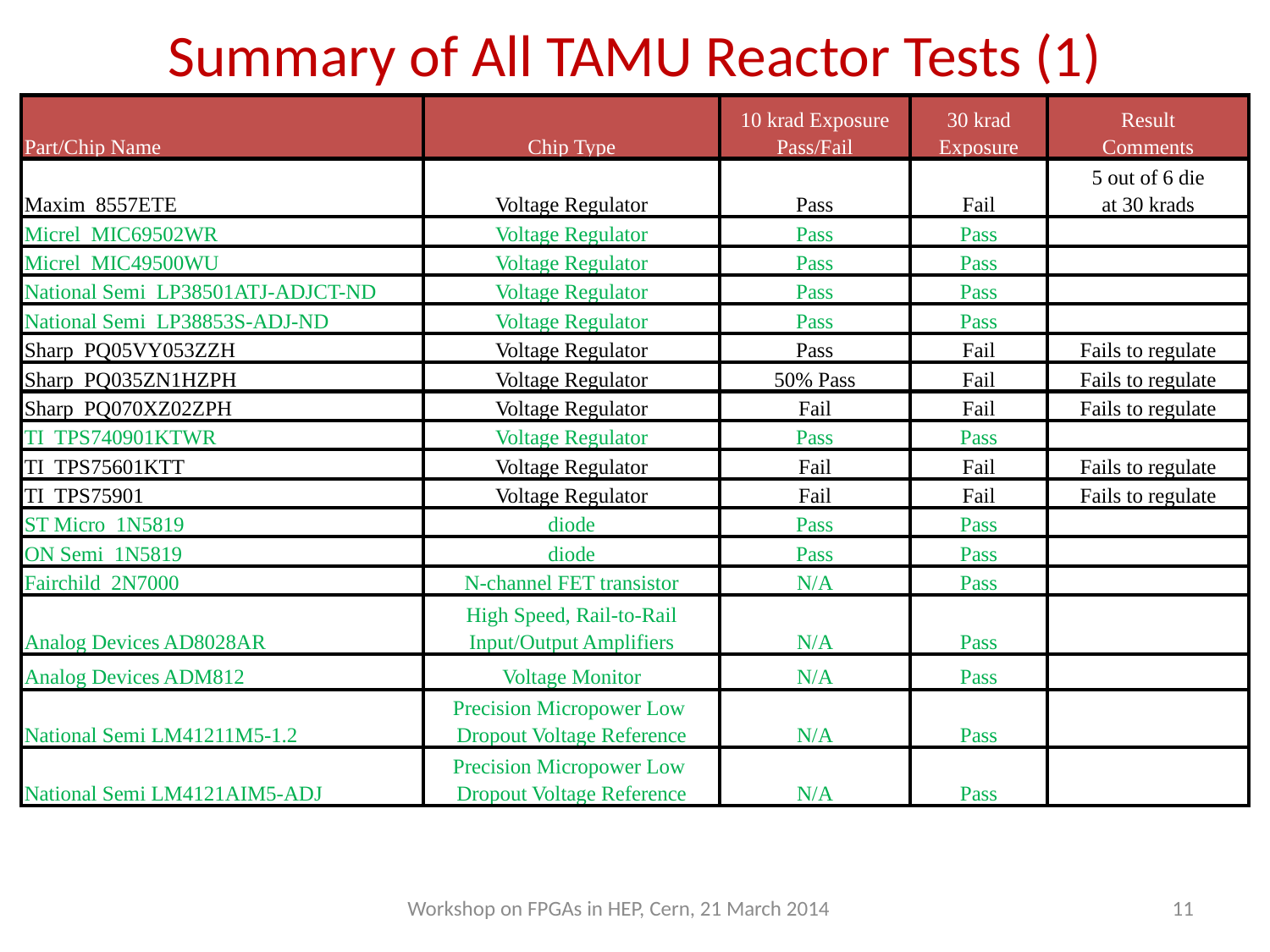

# Summary of All TAMU Reactor Tests (1)
| Part/Chip Name | Chip Type | 10 krad Exposure Pass/Fail | 30 krad Exposure | Result Comments |
| --- | --- | --- | --- | --- |
| Maxim 8557ETE | Voltage Regulator | Pass | Fail | 5 out of 6 die at 30 krads |
| Micrel MIC69502WR | Voltage Regulator | Pass | Pass |  |
| Micrel MIC49500WU | Voltage Regulator | Pass | Pass |  |
| National Semi LP38501ATJ-ADJCT-ND | Voltage Regulator | Pass | Pass |  |
| National Semi LP38853S-ADJ-ND | Voltage Regulator | Pass | Pass |  |
| Sharp PQ05VY053ZZH | Voltage Regulator | Pass | Fail | Fails to regulate |
| Sharp PQ035ZN1HZPH | Voltage Regulator | 50% Pass | Fail | Fails to regulate |
| Sharp PQ070XZ02ZPH | Voltage Regulator | Fail | Fail | Fails to regulate |
| TI TPS740901KTWR | Voltage Regulator | Pass | Pass |  |
| TI TPS75601KTT | Voltage Regulator | Fail | Fail | Fails to regulate |
| TI TPS75901 | Voltage Regulator | Fail | Fail | Fails to regulate |
| ST Micro 1N5819 | diode | Pass | Pass |  |
| ON Semi 1N5819 | diode | Pass | Pass |  |
| Fairchild 2N7000 | N-channel FET transistor | N/A | Pass |  |
| Analog Devices AD8028AR | High Speed, Rail-to-Rail Input/Output Amplifiers | N/A | Pass |  |
| Analog Devices ADM812 | Voltage Monitor | N/A | Pass |  |
| National Semi LM41211M5-1.2 | Precision Micropower Low Dropout Voltage Reference | N/A | Pass |  |
| National Semi LM4121AIM5-ADJ | Precision Micropower Low Dropout Voltage Reference | N/A | Pass |  |
Workshop on FPGAs in HEP, Cern, 21 March 2014
11